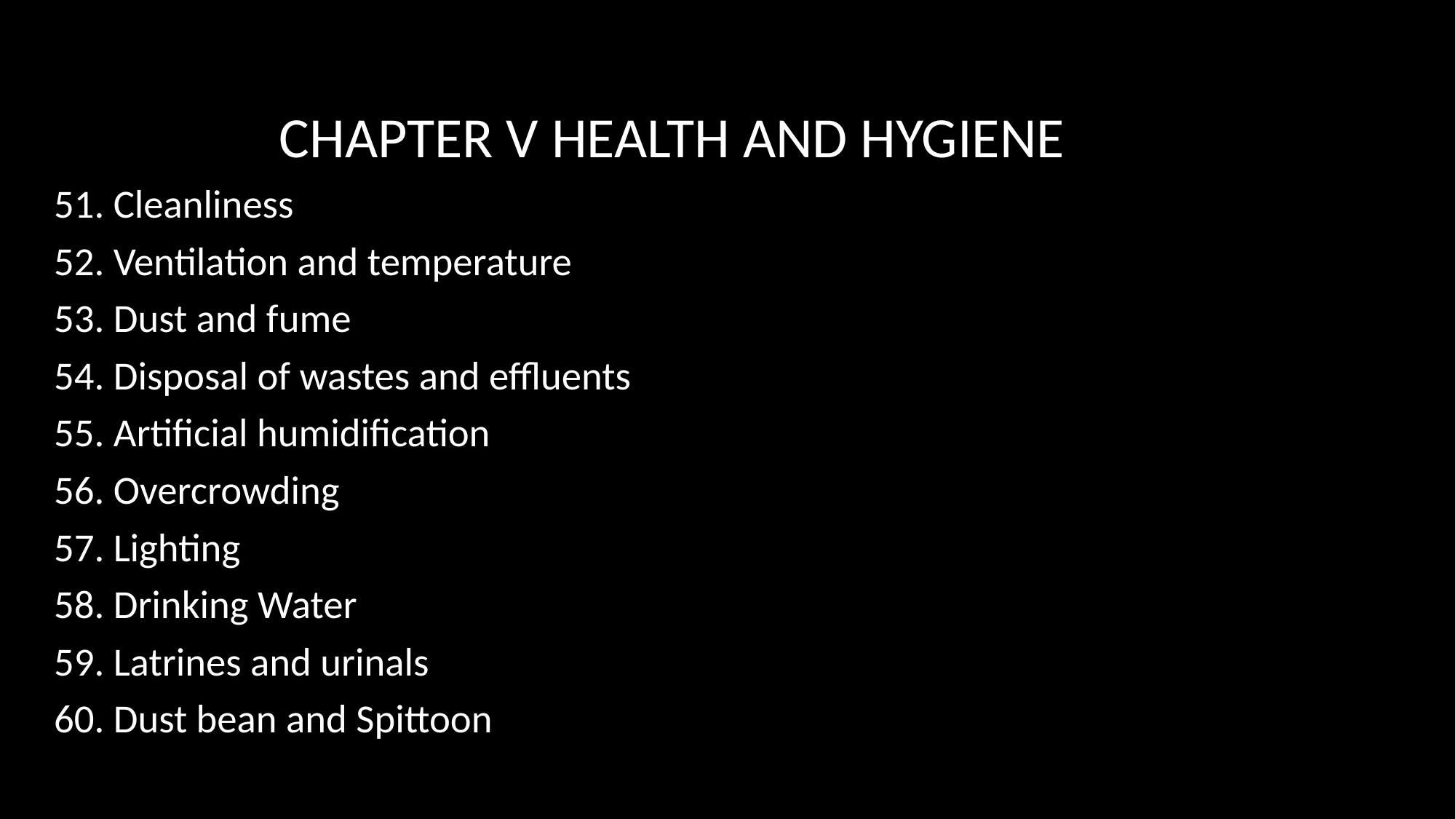

CHAPTER V HEALTH AND HYGIENE
51. Cleanliness
52. Ventilation and temperature
53. Dust and fume
54. Disposal of wastes and effluents
55. Artificial humidification
56. Overcrowding
57. Lighting
58. Drinking Water
59. Latrines and urinals
60. Dust bean and Spittoon